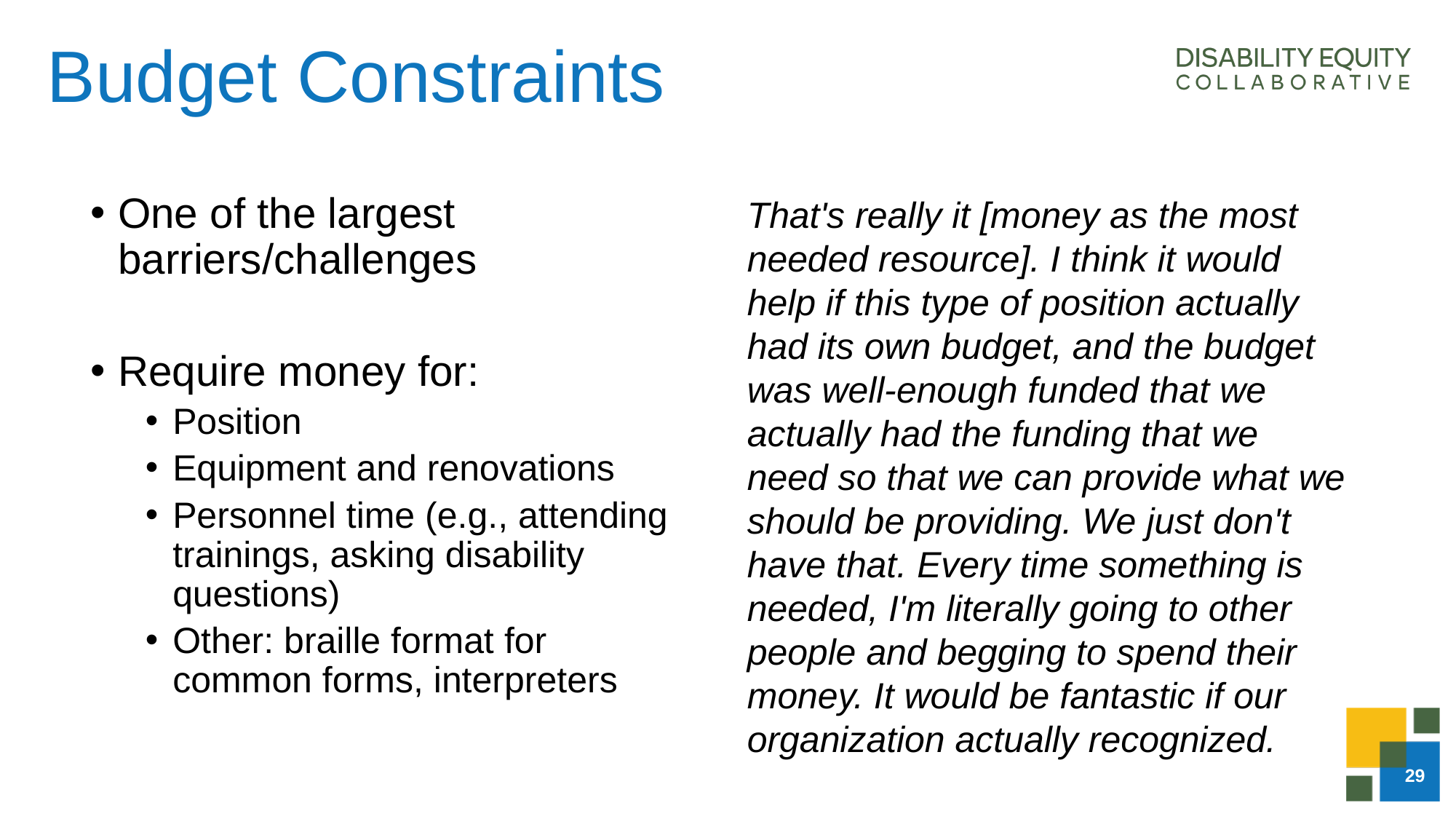

# Budget Constraints
One of the largest barriers/challenges
Require money for:
Position
Equipment and renovations
Personnel time (e.g., attending trainings, asking disability questions)
Other: braille format for common forms, interpreters

That's really it [money as the most needed resource]. I think it would help if this type of position actually had its own budget, and the budget was well-enough funded that we actually had the funding that we need so that we can provide what we should be providing. We just don't have that. Every time something is needed, I'm literally going to other people and begging to spend their money. It would be fantastic if our organization actually recognized.